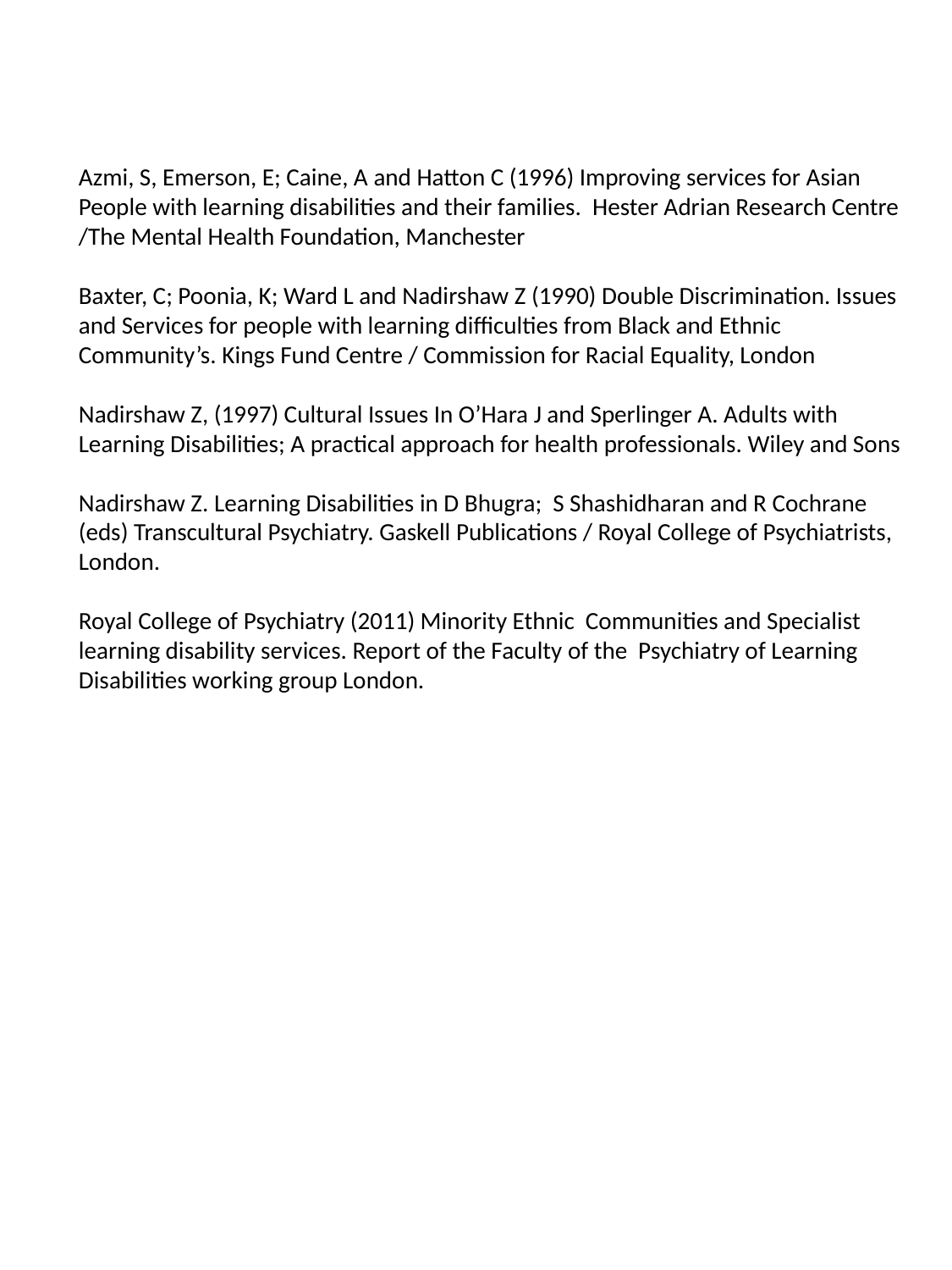

Azmi, S, Emerson, E; Caine, A and Hatton C (1996) Improving services for Asian People with learning disabilities and their families.  Hester Adrian Research Centre /The Mental Health Foundation, Manchester

Baxter, C; Poonia, K; Ward L and Nadirshaw Z (1990) Double Discrimination. Issues and Services for people with learning difficulties from Black and Ethnic Community’s. Kings Fund Centre / Commission for Racial Equality, London

Nadirshaw Z, (1997) Cultural Issues In O’Hara J and Sperlinger A. Adults with Learning Disabilities; A practical approach for health professionals. Wiley and Sons

Nadirshaw Z. Learning Disabilities in D Bhugra;  S Shashidharan and R Cochrane (eds) Transcultural Psychiatry. Gaskell Publications / Royal College of Psychiatrists, London.

Royal College of Psychiatry (2011) Minority Ethnic  Communities and Specialist learning disability services. Report of the Faculty of the  Psychiatry of Learning Disabilities working group London.